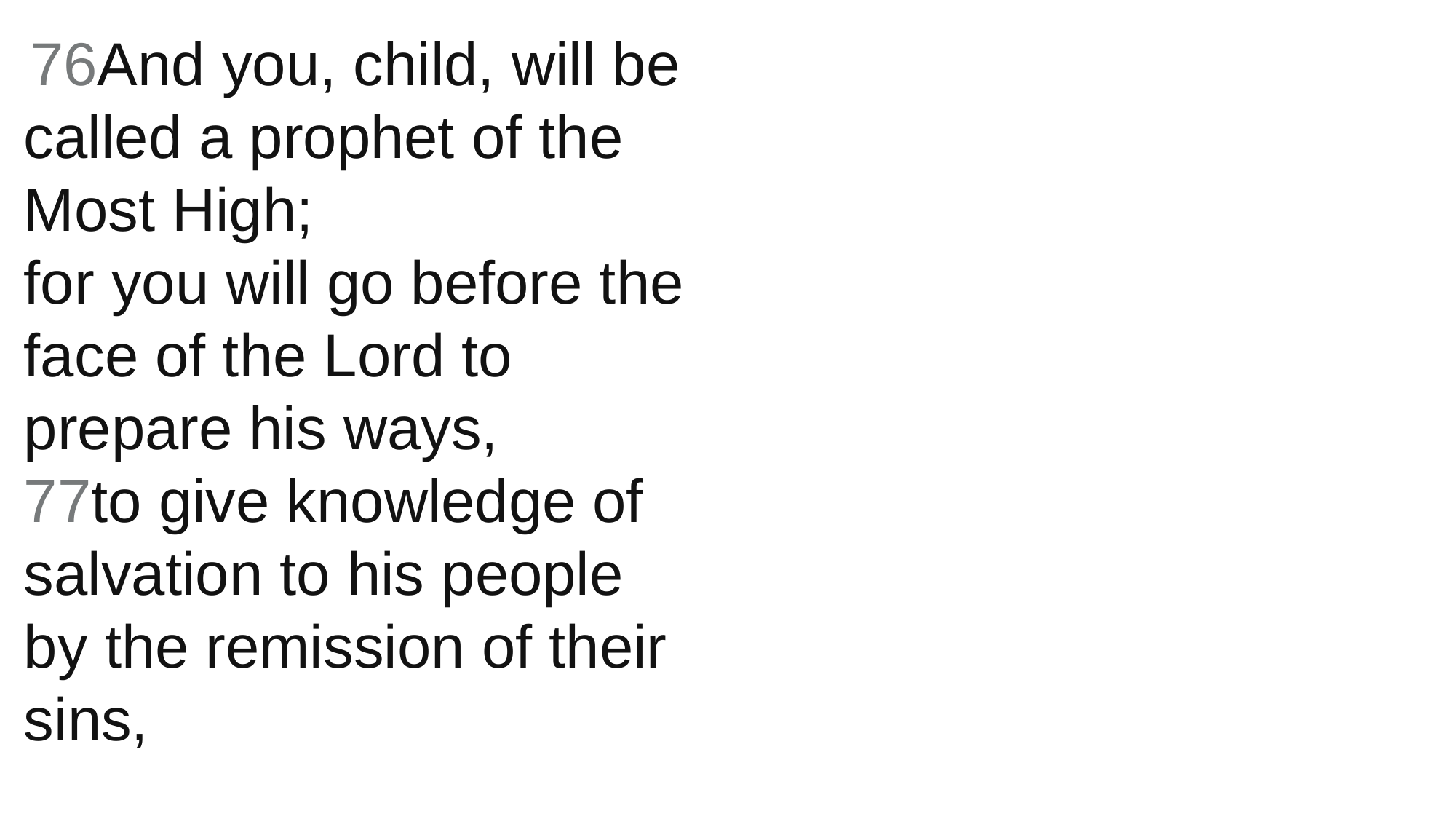

76And you, child, will be called a prophet of the Most High;
for you will go before the face of the Lord to prepare his ways,
77to give knowledge of salvation to his people by the remission of their sins,